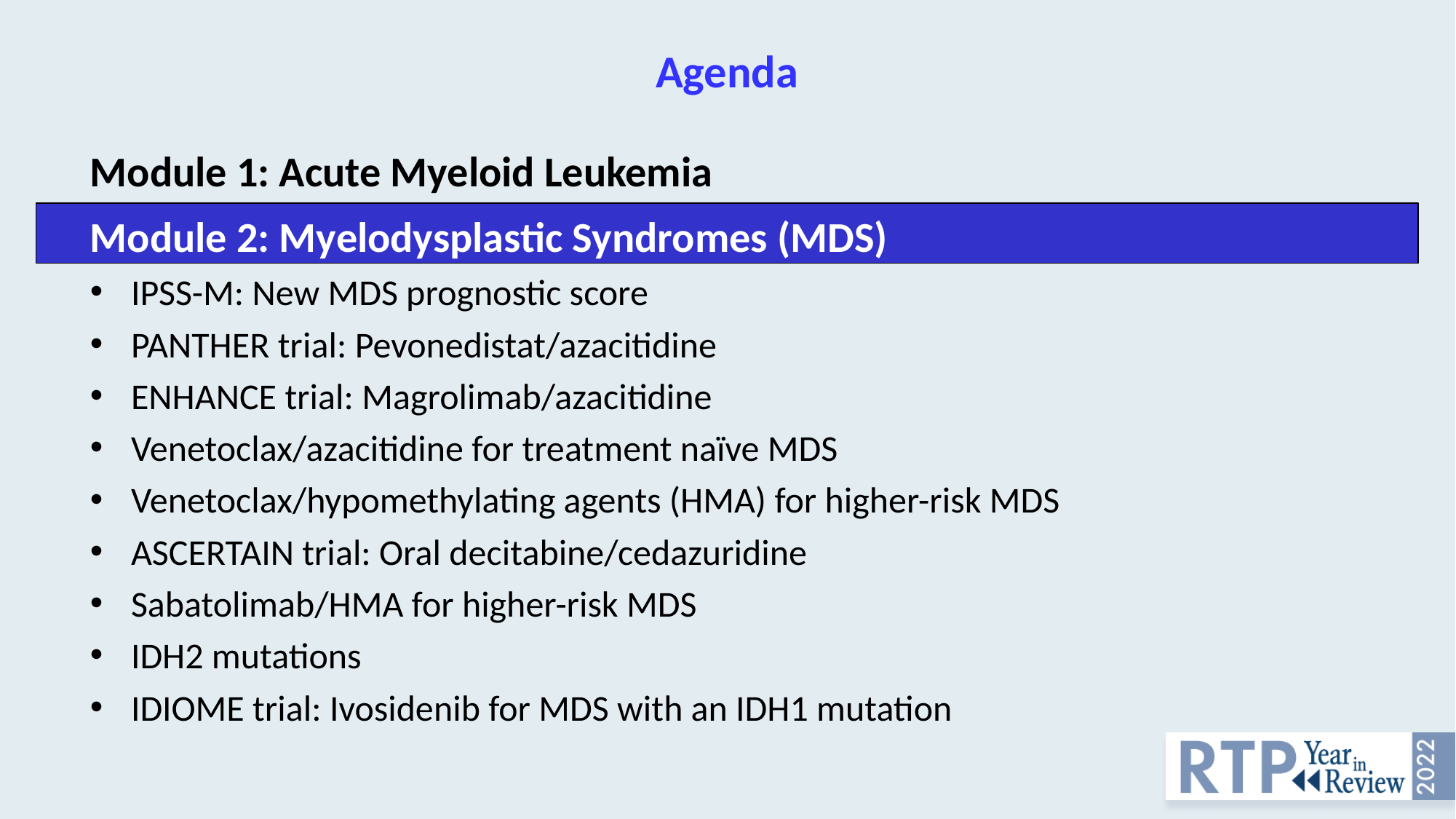

# Agenda
Module 1: Acute Myeloid Leukemia
Module 2: Myelodysplastic Syndromes (MDS)
IPSS-M: New MDS prognostic score
PANTHER trial: Pevonedistat/azacitidine
ENHANCE trial: Magrolimab/azacitidine
Venetoclax/azacitidine for treatment naïve MDS
Venetoclax/hypomethylating agents (HMA) for higher-risk MDS
ASCERTAIN trial: Oral decitabine/cedazuridine
Sabatolimab/HMA for higher-risk MDS
IDH2 mutations
IDIOME trial: Ivosidenib for MDS with an IDH1 mutation